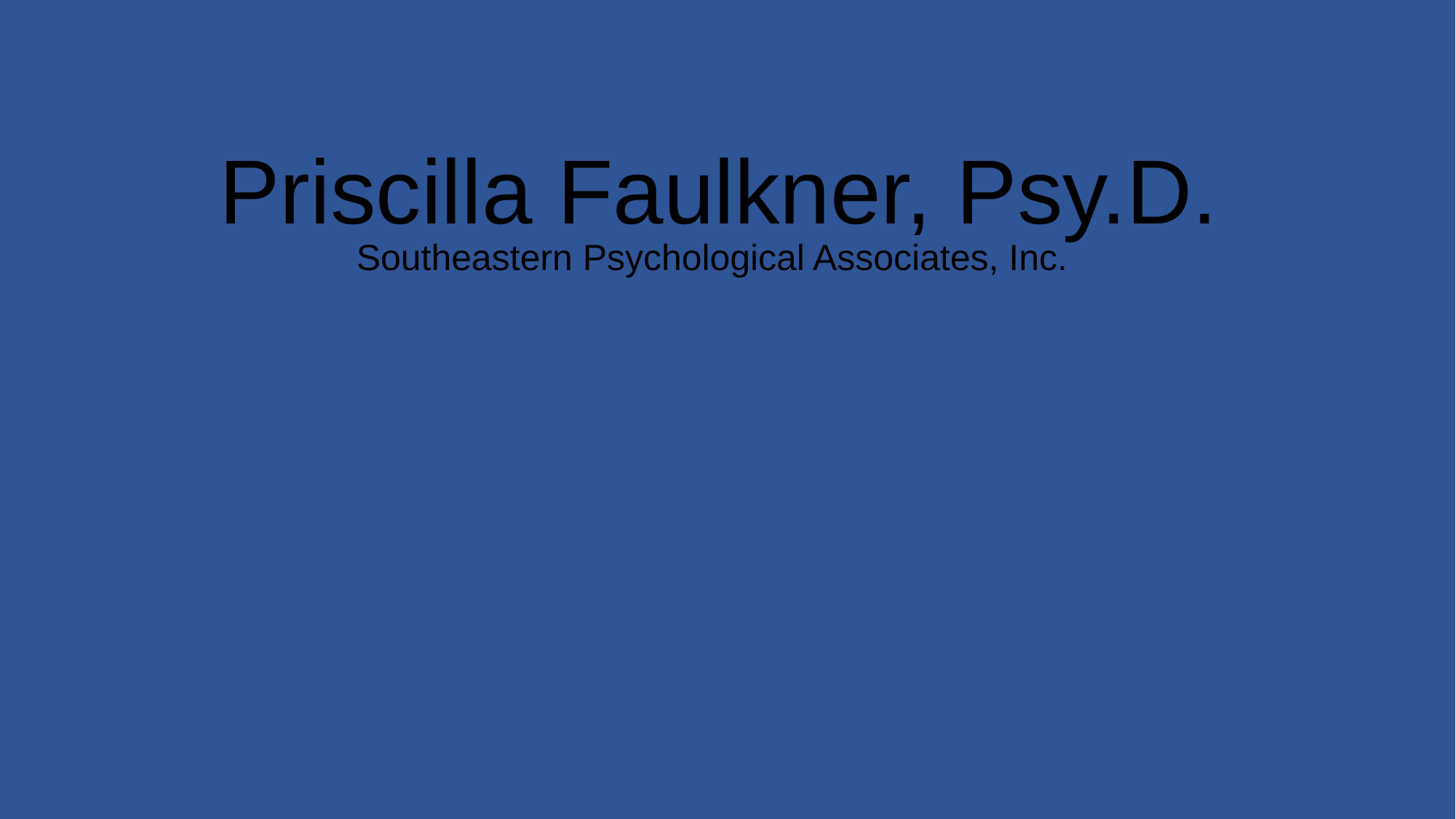

# Priscilla Faulkner, Psy.D.
Southeastern Psychological Associates, Inc.